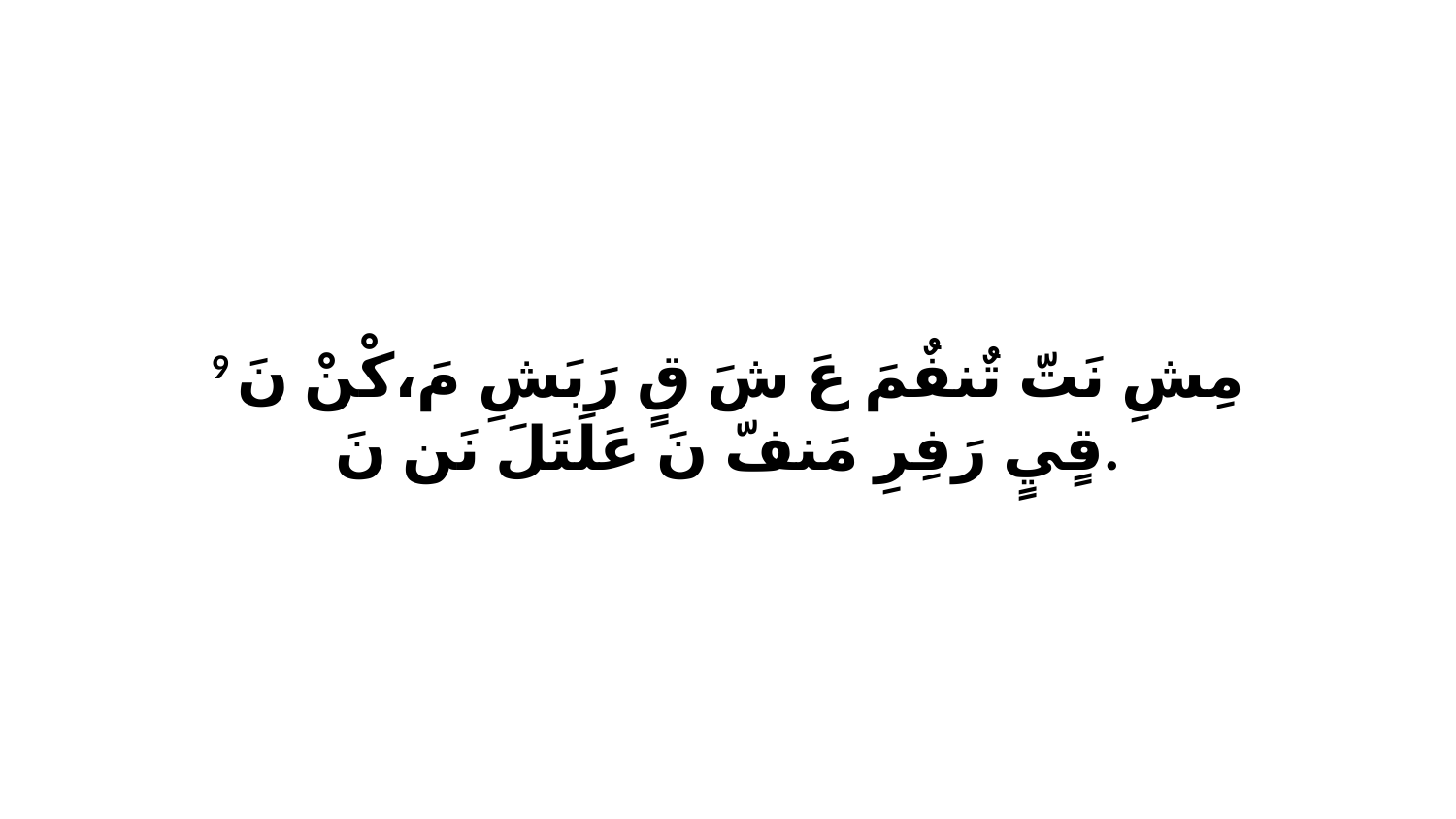

9 مِشِ نَتّ تٌنفٌمَ عَ شَ قٍ رَبَشِ مَ،كْنْ نَ قٍيٍ رَفِرِ مَنفّ نَ عَلَتَلَ نَن نَ.